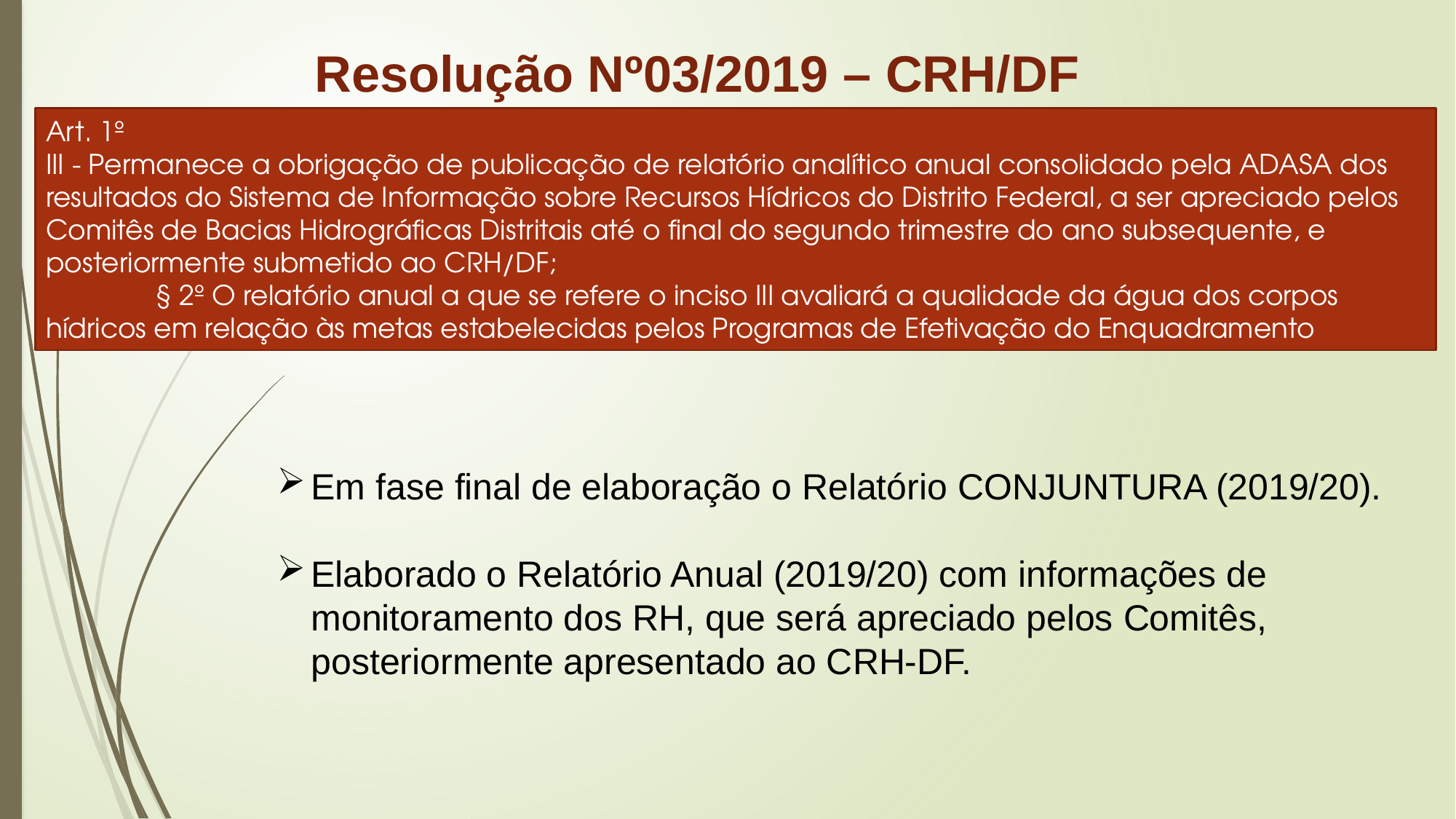

# Resolução Nº03/2019 – CRH/DF
Art. 1º
III - Permanece a obrigação de publicação de relatório analítico anual consolidado pela ADASA dos resultados do Sistema de Informação sobre Recursos Hídricos do Distrito Federal, a ser apreciado pelos Comitês de Bacias Hidrográficas Distritais até o final do segundo trimestre do ano subsequente, e posteriormente submetido ao CRH/DF;
	§ 2º O relatório anual a que se refere o inciso III avaliará a qualidade da água dos corpos hídricos em relação às metas estabelecidas pelos Programas de Efetivação do Enquadramento
Em fase final de elaboração o Relatório CONJUNTURA (2019/20).

Elaborado o Relatório Anual (2019/20) com informações de monitoramento dos RH, que será apreciado pelos Comitês, posteriormente apresentado ao CRH-DF.